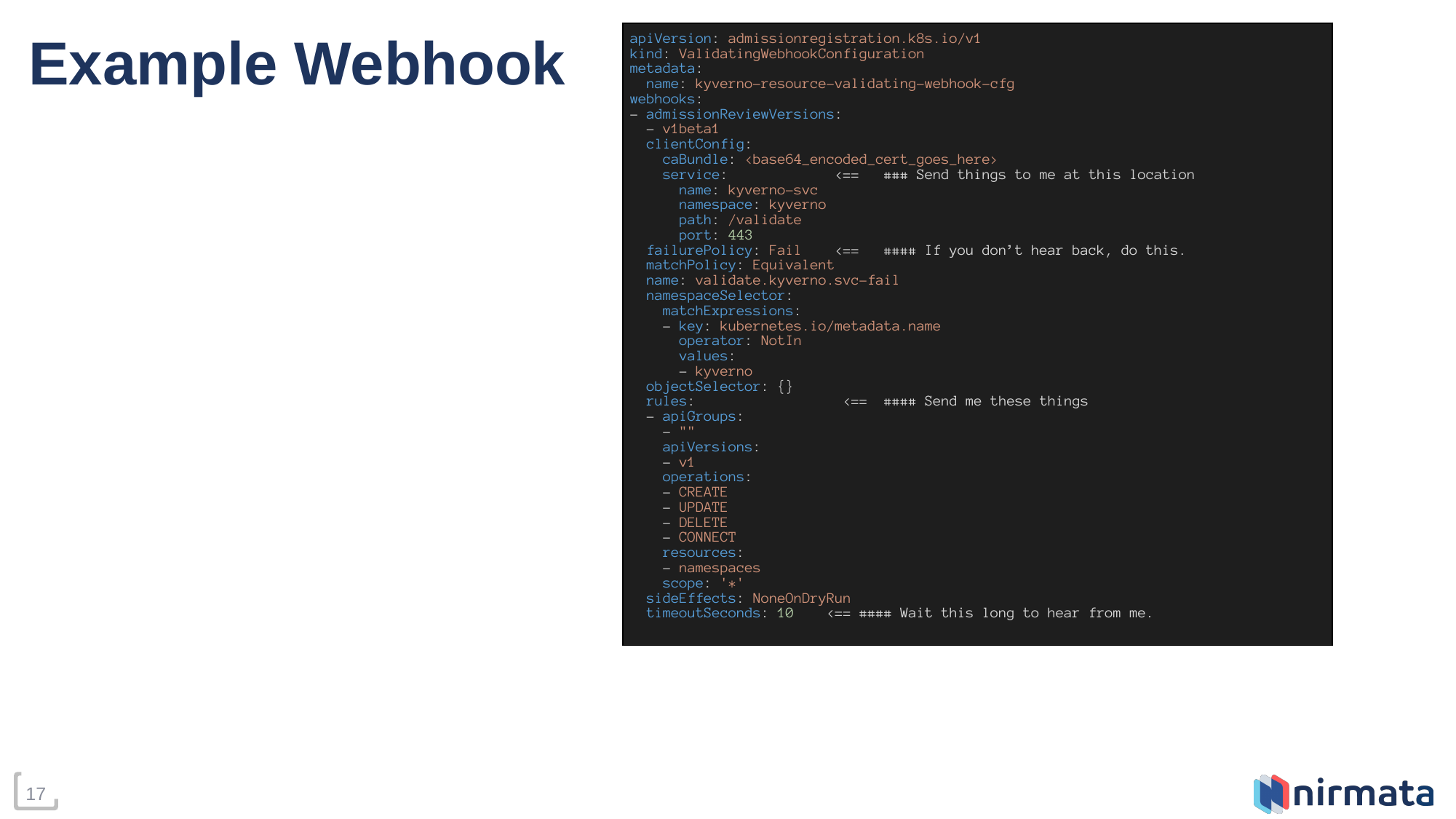

# Example Webhook
| apiVersion: admissionregistration.k8s.io/v1 kind: ValidatingWebhookConfiguration metadata: name: kyverno-resource-validating-webhook-cfg webhooks: - admissionReviewVersions: - v1beta1 clientConfig: caBundle: <base64\_encoded\_cert\_goes\_here> service: <== ### Send things to me at this location name: kyverno-svc namespace: kyverno path: /validate port: 443 failurePolicy: Fail <== #### If you don’t hear back, do this. matchPolicy: Equivalent name: validate.kyverno.svc-fail namespaceSelector: matchExpressions: - key: kubernetes.io/metadata.name operator: NotIn values: - kyverno objectSelector: {} rules: <== #### Send me these things - apiGroups: - "" apiVersions: - v1 operations: - CREATE - UPDATE - DELETE - CONNECT resources: - namespaces scope: '\*' sideEffects: NoneOnDryRun timeoutSeconds: 10 <== #### Wait this long to hear from me. |
| --- |
17